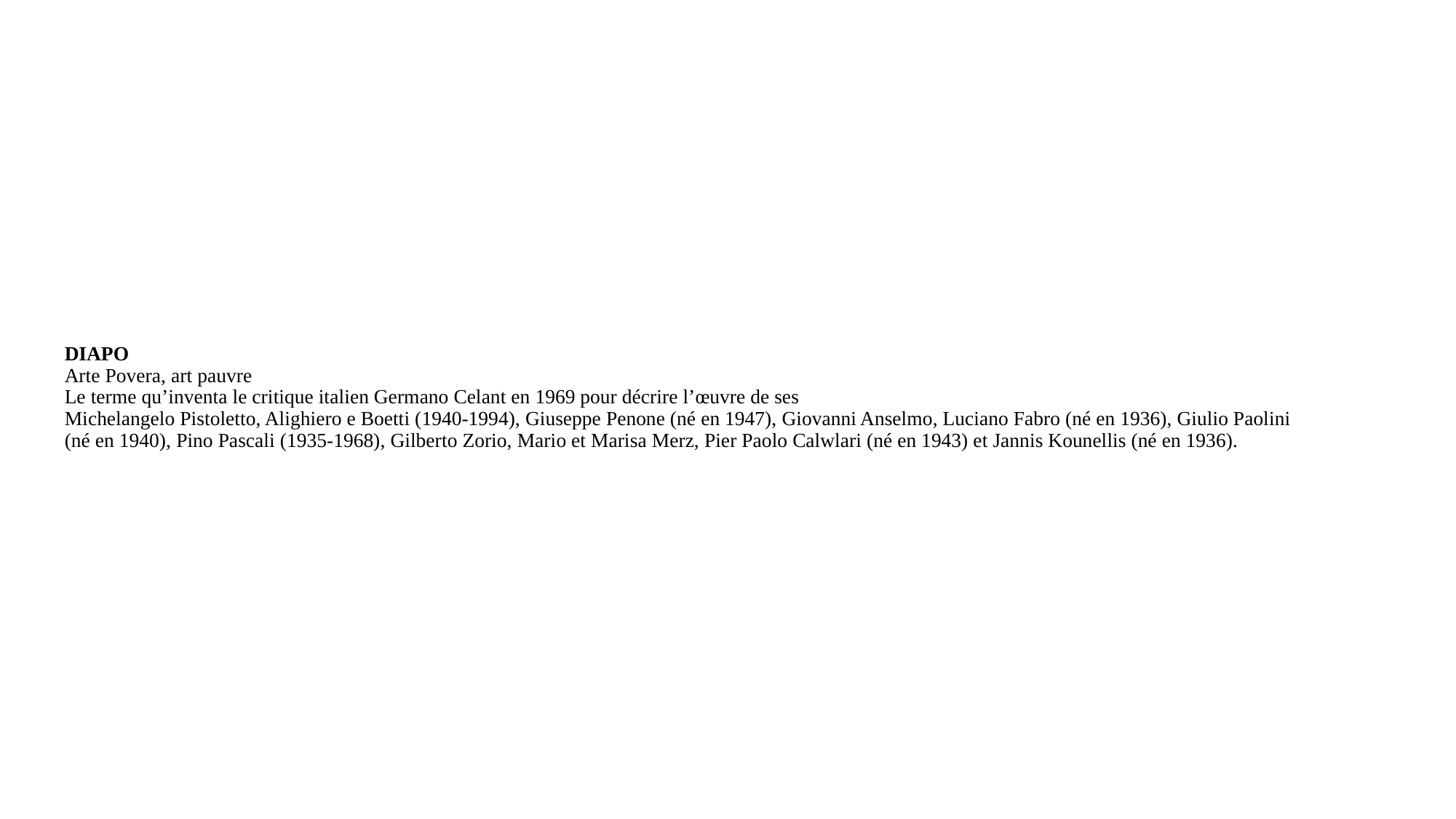

# DIAPO Arte Povera, art pauvre Le terme qu’inventa le critique italien Germano Celant en 1969 pour décrire l’œuvre de ses Michelangelo Pistoletto, Alighiero e Boetti (1940-1994), Giuseppe Penone (né en 1947), Giovanni Anselmo, Luciano Fabro (né en 1936), Giulio Paolini (né en 1940), Pino Pascali (1935-1968), Gilberto Zorio, Mario et Marisa Merz, Pier Paolo Calwlari (né en 1943) et Jannis Kounellis (né en 1936).